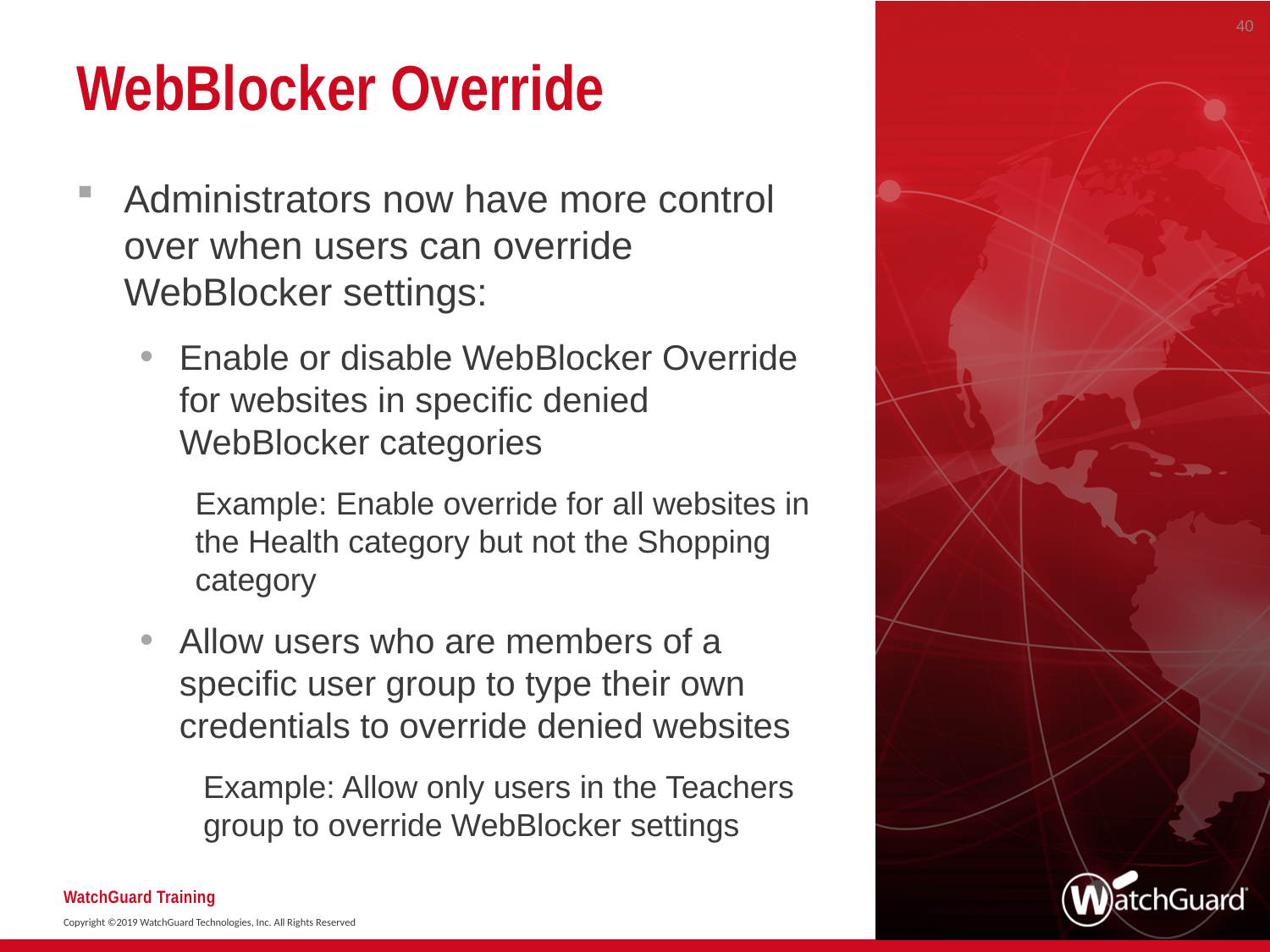

40
# WebBlocker Override
Administrators now have more control over when users can override WebBlocker settings:
Enable or disable WebBlocker Override for websites in specific denied WebBlocker categories
Example: Enable override for all websites in the Health category but not the Shopping category
Allow users who are members of a specific user group to type their own credentials to override denied websites
Example: Allow only users in the Teachers group to override WebBlocker settings